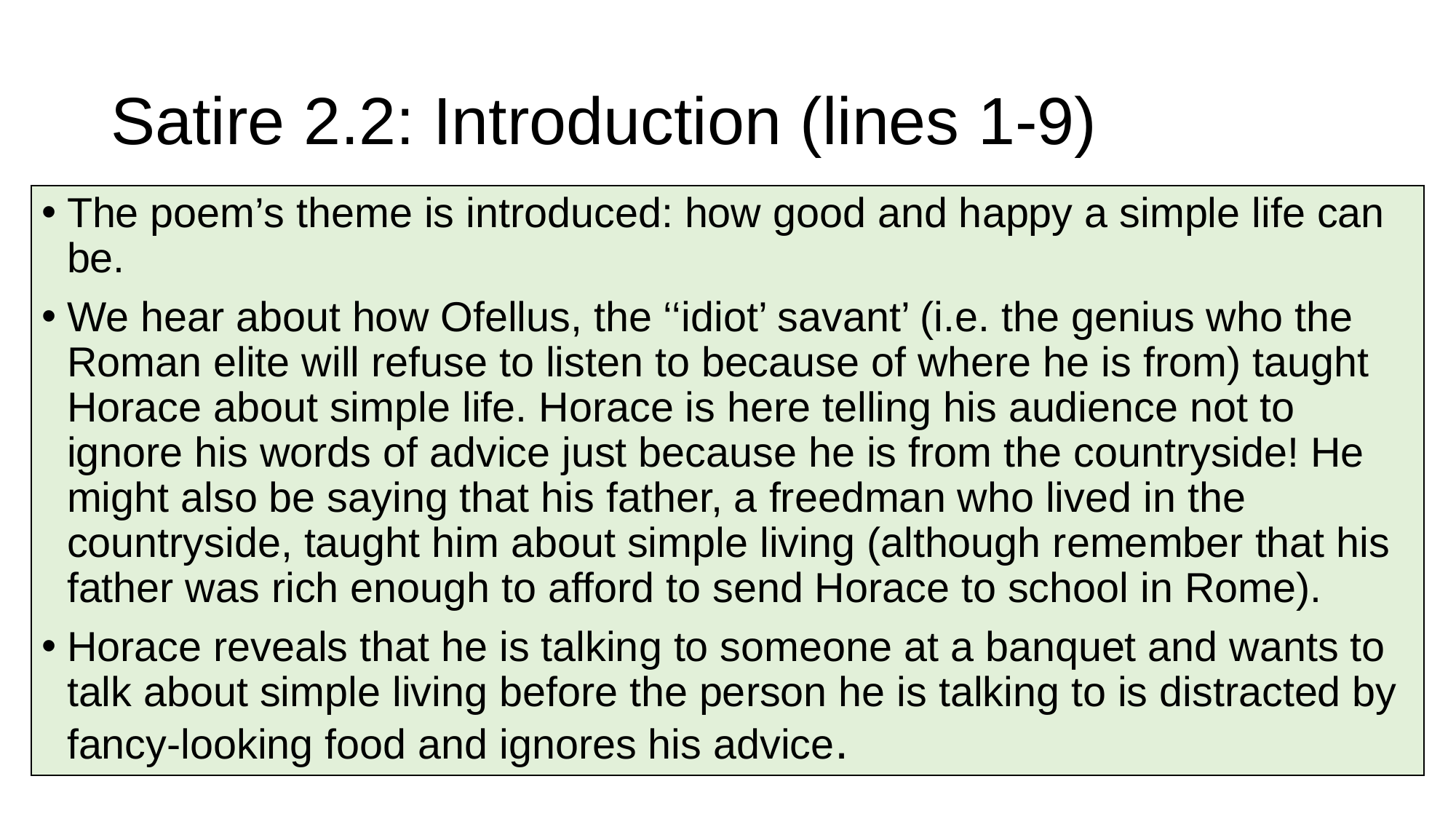

# Satire 2.2: Introduction (lines 1-9)
The poem’s theme is introduced: how good and happy a simple life can be.
We hear about how Ofellus, the ‘‘idiot’ savant’ (i.e. the genius who the Roman elite will refuse to listen to because of where he is from) taught Horace about simple life. Horace is here telling his audience not to ignore his words of advice just because he is from the countryside! He might also be saying that his father, a freedman who lived in the countryside, taught him about simple living (although remember that his father was rich enough to afford to send Horace to school in Rome).
Horace reveals that he is talking to someone at a banquet and wants to talk about simple living before the person he is talking to is distracted by fancy-looking food and ignores his advice.